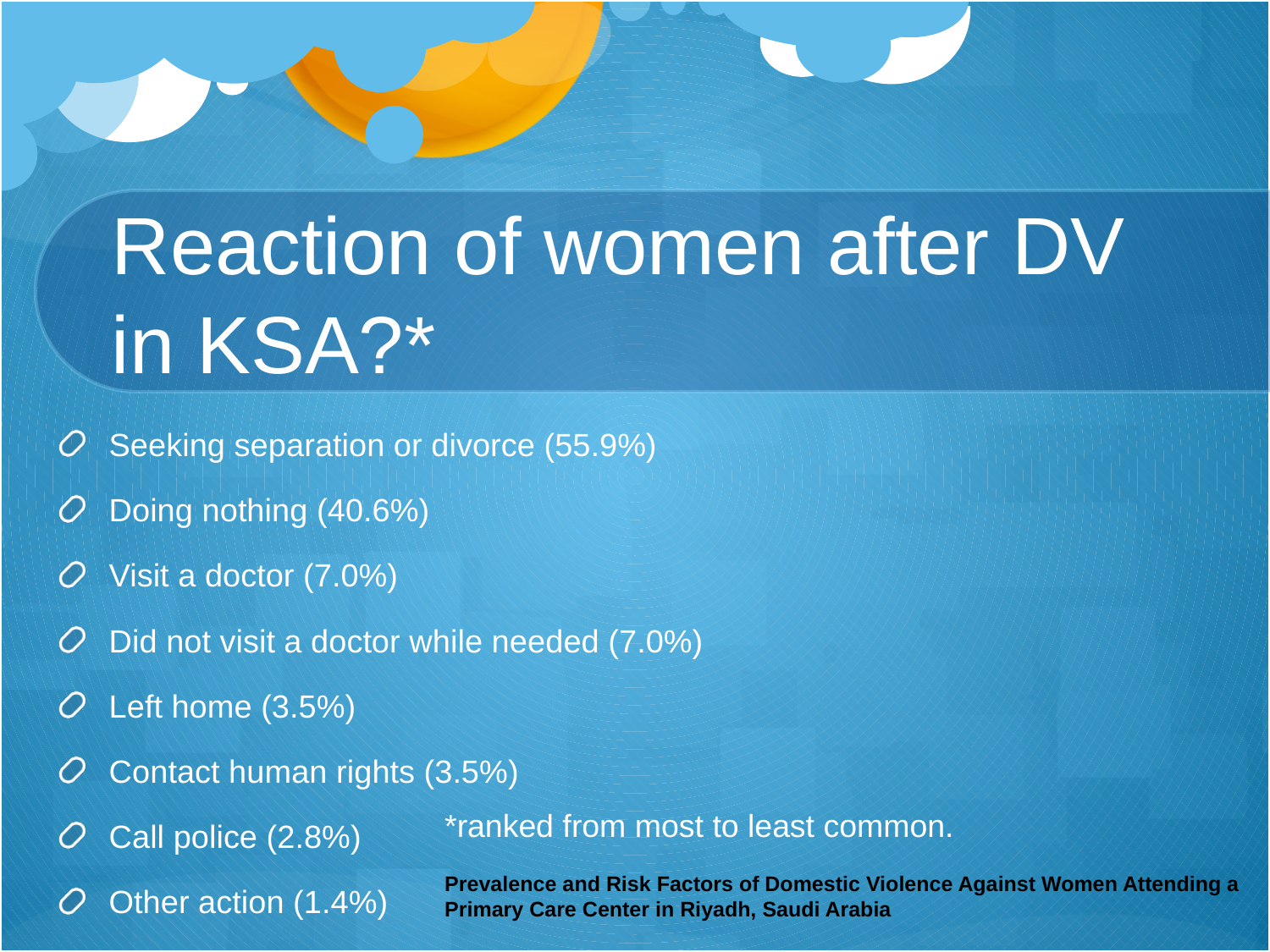

# Reaction of women after DV in KSA?*
Seeking separation or divorce (55.9%)
Doing nothing (40.6%)
Visit a doctor (7.0%)
Did not visit a doctor while needed (7.0%)
Left home (3.5%)
Contact human rights (3.5%)
Call police (2.8%)
Other action (1.4%)
*ranked from most to least common.
Prevalence and Risk Factors of Domestic Violence Against Women Attending a Primary Care Center in Riyadh, Saudi Arabia